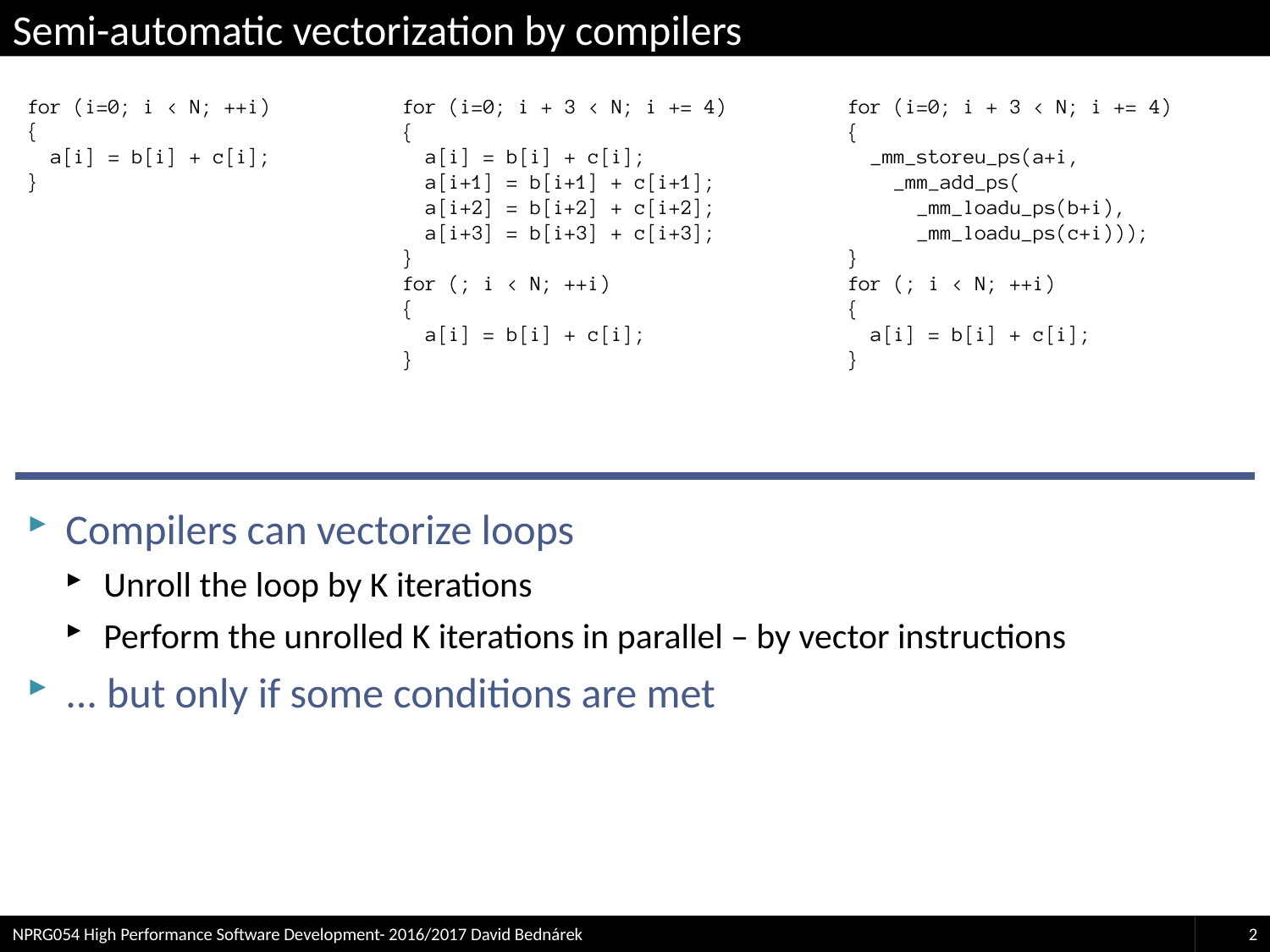

# Semi-automatic vectorization by compilers
for (i=0; i < N; ++i)
{
  a[i] = b[i] + c[i];
}
for (i=0; i + 3 < N; i += 4)
{
  a[i] = b[i] + c[i];
  a[i+1] = b[i+1] + c[i+1];
  a[i+2] = b[i+2] + c[i+2];
  a[i+3] = b[i+3] + c[i+3];
}
for (; i < N; ++i)
{
  a[i] = b[i] + c[i];
}
for (i=0; i + 3 < N; i += 4)
{
  _mm_storeu_ps(a+i,
    _mm_add_ps(
      _mm_loadu_ps(b+i),
      _mm_loadu_ps(c+i)));
}
for (; i < N; ++i)
{
  a[i] = b[i] + c[i];
}
Compilers can vectorize loops
Unroll the loop by K iterations
Perform the unrolled K iterations in parallel – by vector instructions
... but only if some conditions are met
NPRG054 High Performance Software Development- 2016/2017 David Bednárek
2